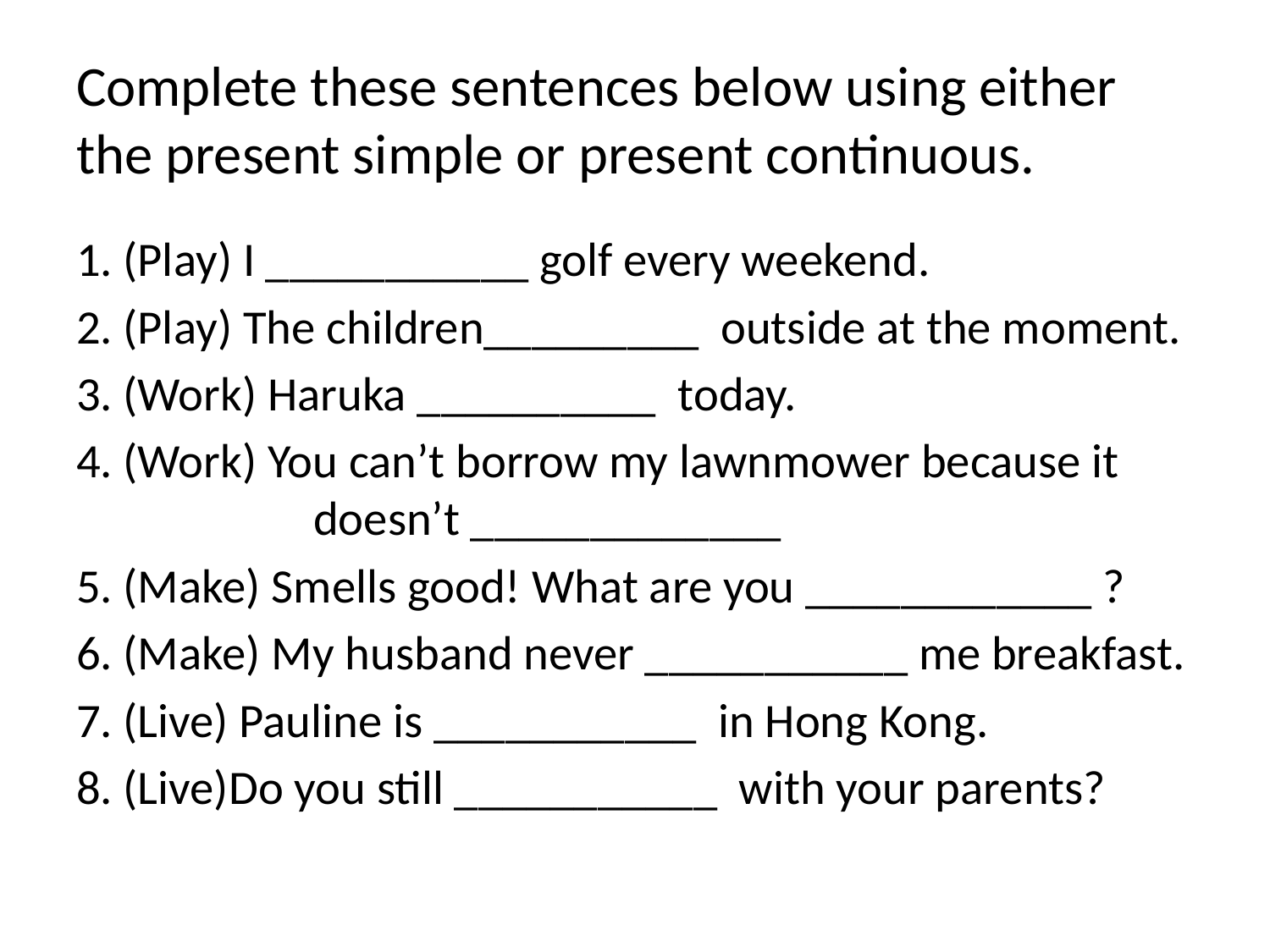

# Complete these sentences below using either the present simple or present continuous.
1. (Play) I ___________ golf every weekend.
2. (Play) The children_________  outside at the moment.
3. (Work) Haruka __________  today.
4. (Work) You can’t borrow my lawnmower because it                             doesn’t _____________
5. (Make) Smells good! What are you ____________ ?
6. (Make) My husband never ___________ me breakfast.
7. (Live) Pauline is ___________  in Hong Kong.
8. (Live)Do you still ___________  with your parents?